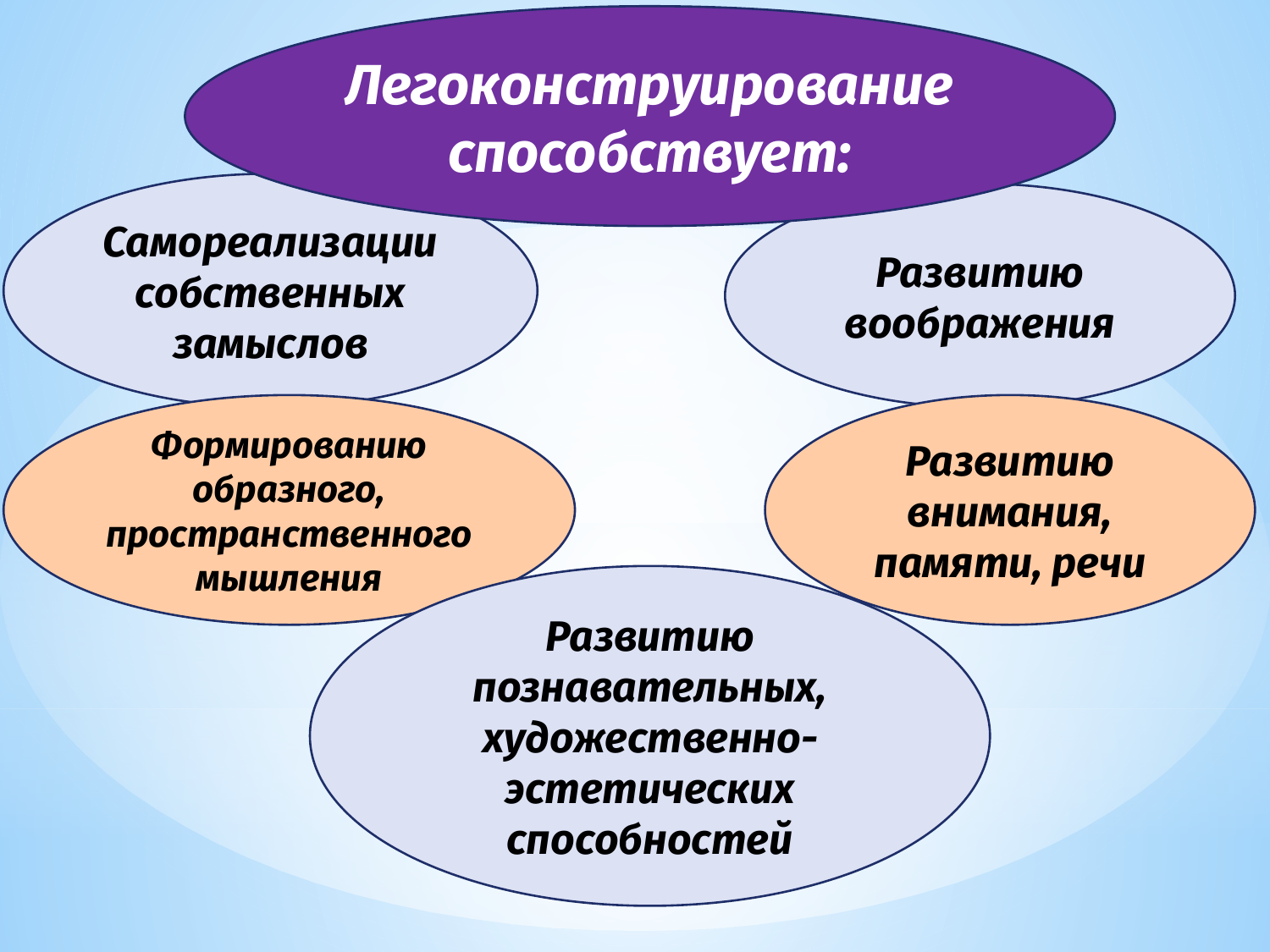

Легоконструирование
способствует:
Самореализации собственных замыслов
Развитию воображения
Развитию внимания, памяти, речи
Формированию образного, пространственного мышления
Развитию познавательных, художественно-эстетических способностей